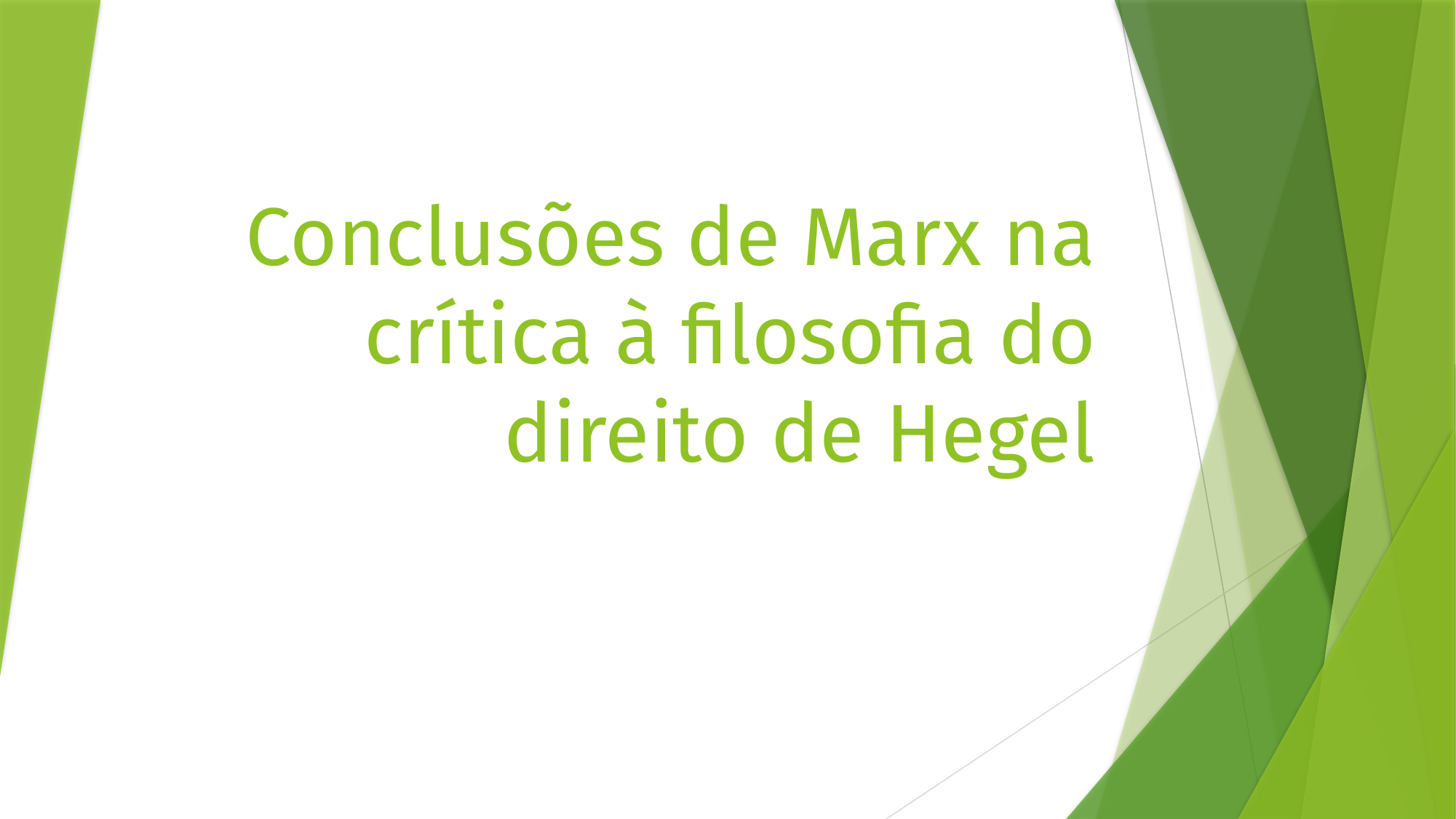

# Conclusões de Marx na crítica à filosofia do direito de Hegel